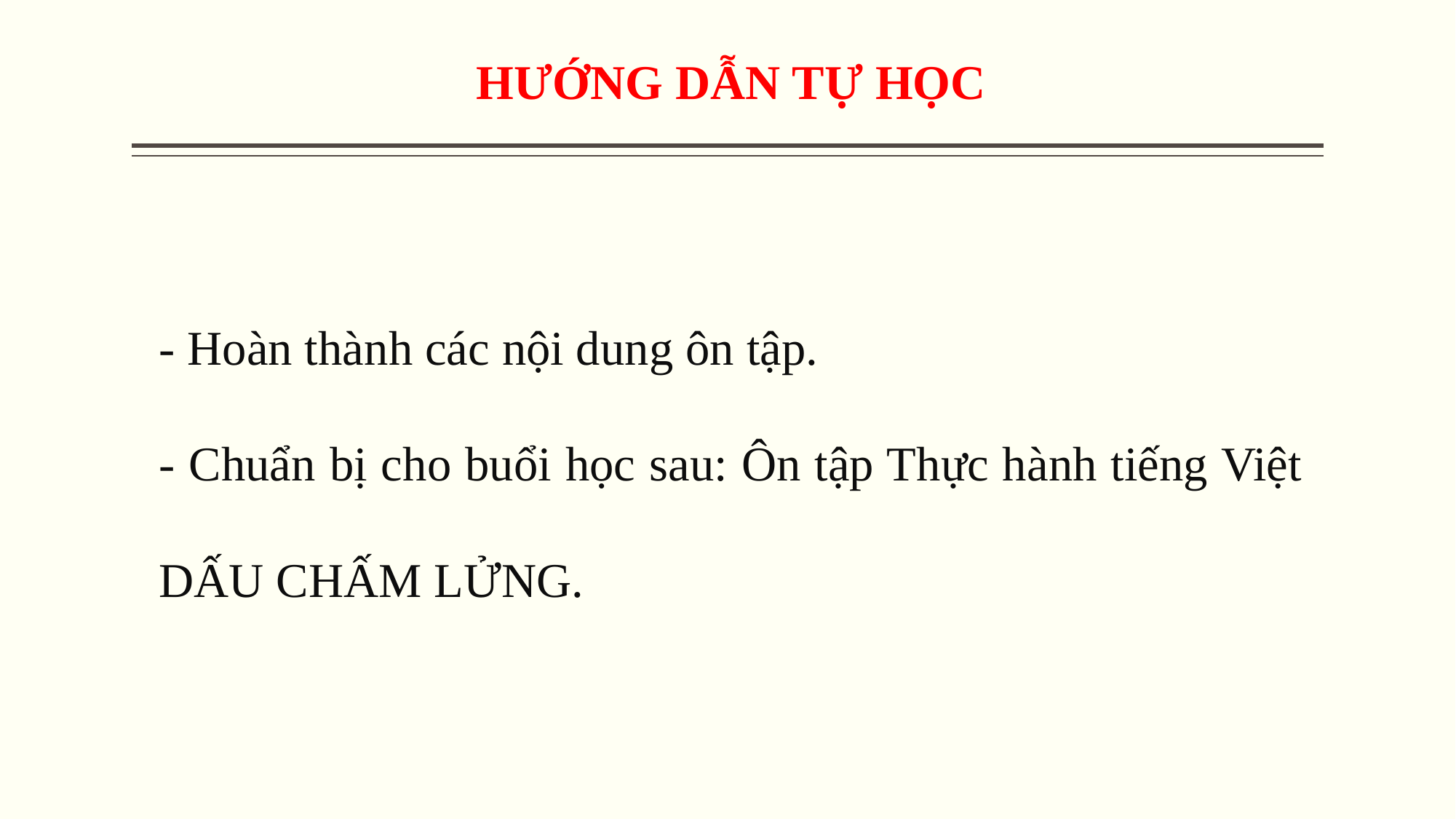

HƯỚNG DẪN TỰ HỌC
- Hoàn thành các nội dung ôn tập.
- Chuẩn bị cho buổi học sau: Ôn tập Thực hành tiếng Việt DẤU CHẤM LỬNG.